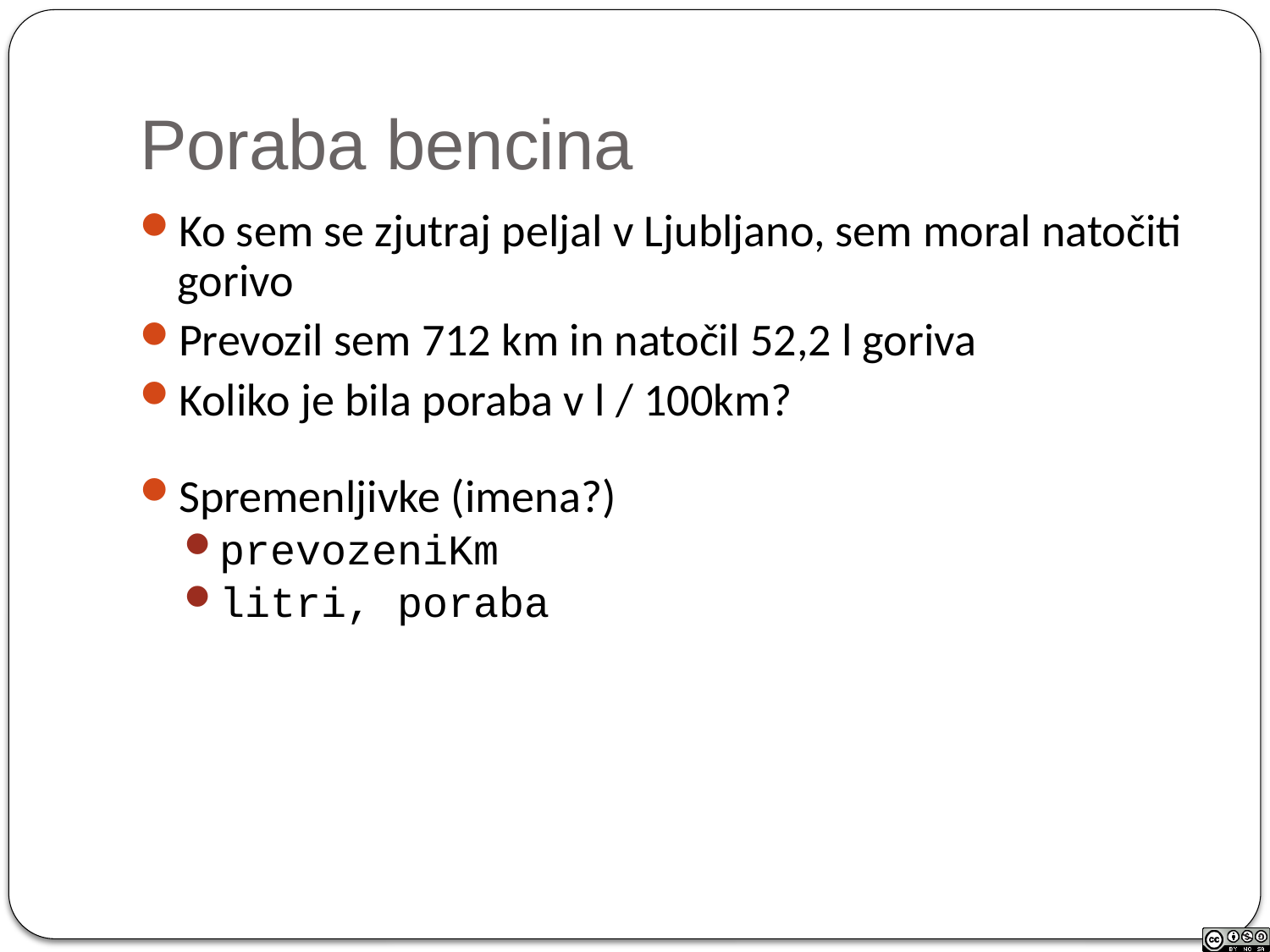

Poraba bencina
Ko sem se zjutraj peljal v Ljubljano, sem moral natočiti gorivo
Prevozil sem 712 km in natočil 52,2 l goriva
Koliko je bila poraba v l / 100km?

Spremenljivke (imena?)
prevozeniKm
litri, poraba